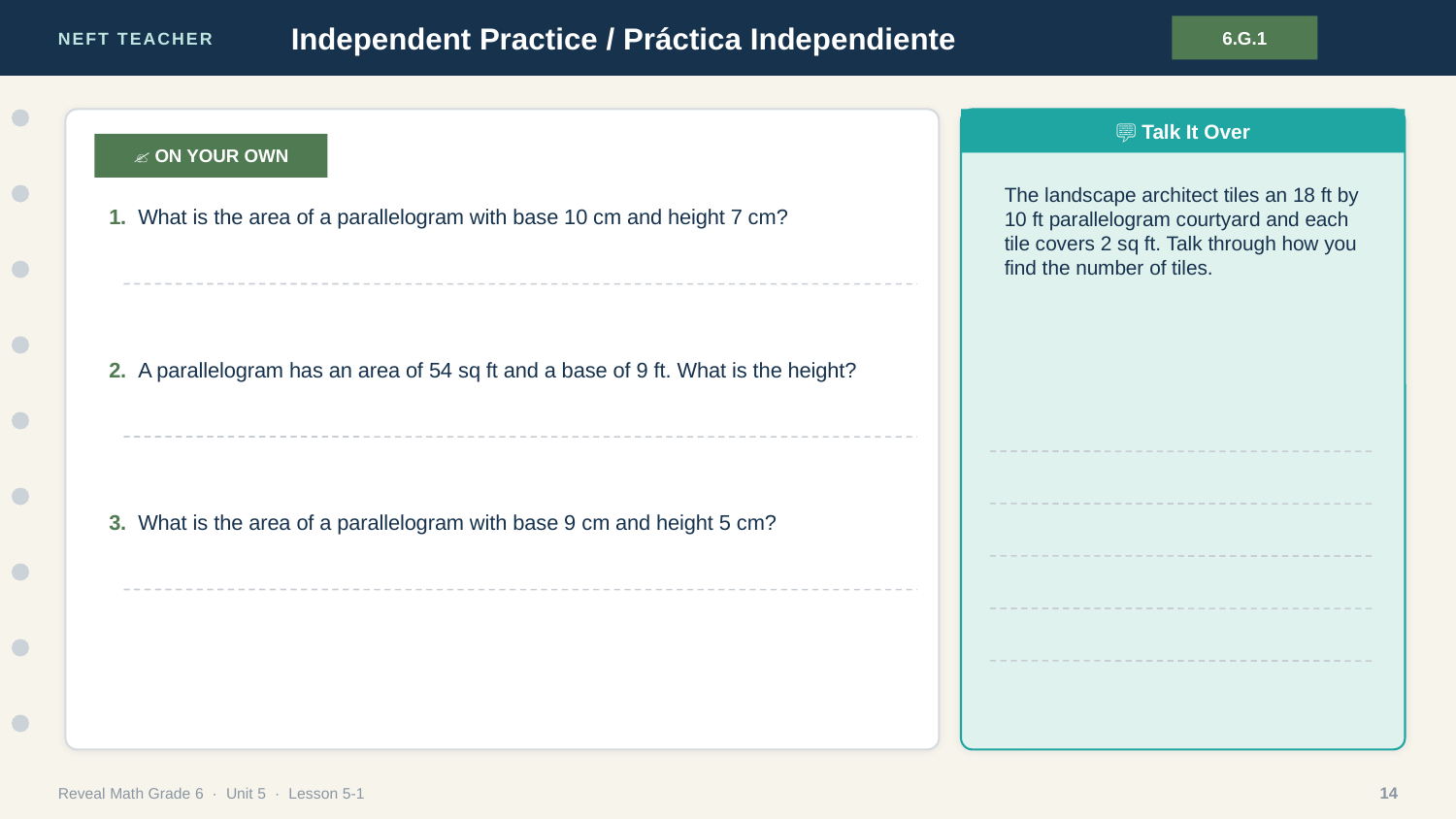

NEFT TEACHER
Independent Practice / Práctica Independiente
6.G.1

💬 Talk It Over
✍️ ON YOUR OWN
The landscape architect tiles an 18 ft by 10 ft parallelogram courtyard and each tile covers 2 sq ft. Talk through how you find the number of tiles.

1.  What is the area of a parallelogram with base 10 cm and height 7 cm?

2.  A parallelogram has an area of 54 sq ft and a base of 9 ft. What is the height?

3.  What is the area of a parallelogram with base 9 cm and height 5 cm?

Reveal Math Grade 6  ·  Unit 5  ·  Lesson 5-1
14